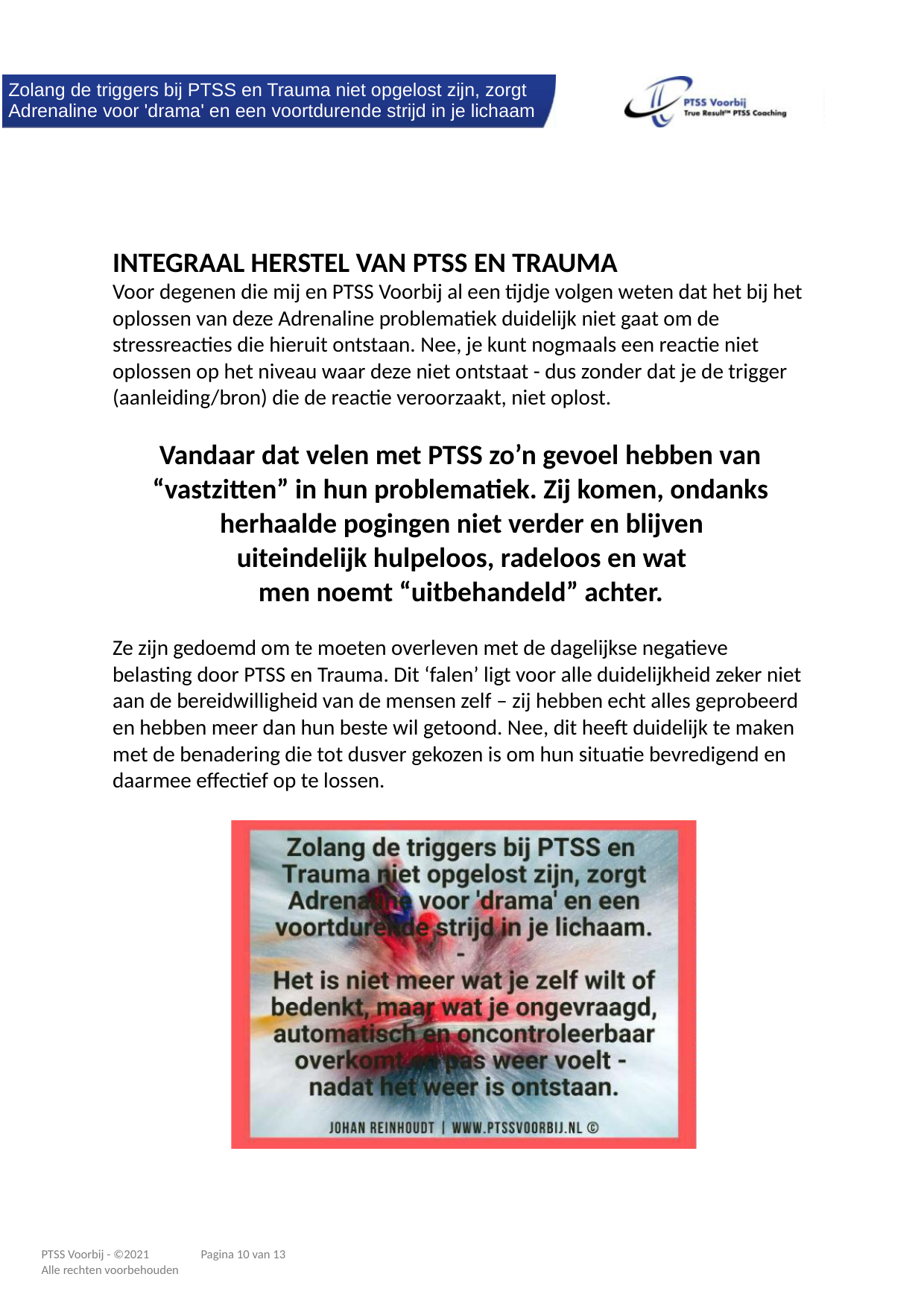

Zolang de triggers bij PTSS en Trauma niet opgelost zijn, zorgt
Adrenaline voor 'drama' en een voortdurende strijd in je lichaam
INTEGRAAL HERSTEL VAN PTSS EN TRAUMA
Voor degenen die mij en PTSS Voorbij al een tijdje volgen weten dat het bij het
oplossen van deze Adrenaline problematiek duidelijk niet gaat om de
stressreacties die hieruit ontstaan. Nee, je kunt nogmaals een reactie niet
oplossen op het niveau waar deze niet ontstaat - dus zonder dat je de trigger
(aanleiding/bron) die de reactie veroorzaakt, niet oplost.
Vandaar dat velen met PTSS zo’n gevoel hebben van
“vastzitten” in hun problematiek. Zij komen, ondanks
herhaalde pogingen niet verder en blijven
uiteindelijk hulpeloos, radeloos en wat
men noemt “uitbehandeld” achter.
Ze zijn gedoemd om te moeten overleven met de dagelijkse negatieve
belasting door PTSS en Trauma. Dit ‘falen’ ligt voor alle duidelijkheid zeker niet
aan de bereidwilligheid van de mensen zelf – zij hebben echt alles geprobeerd
en hebben meer dan hun beste wil getoond. Nee, dit heeft duidelijk te maken
met de benadering die tot dusver gekozen is om hun situatie bevredigend en
daarmee effectief op te lossen.

Pagina 10 van 13
PTSS Voorbij - ©2021
Alle rechten voorbehouden